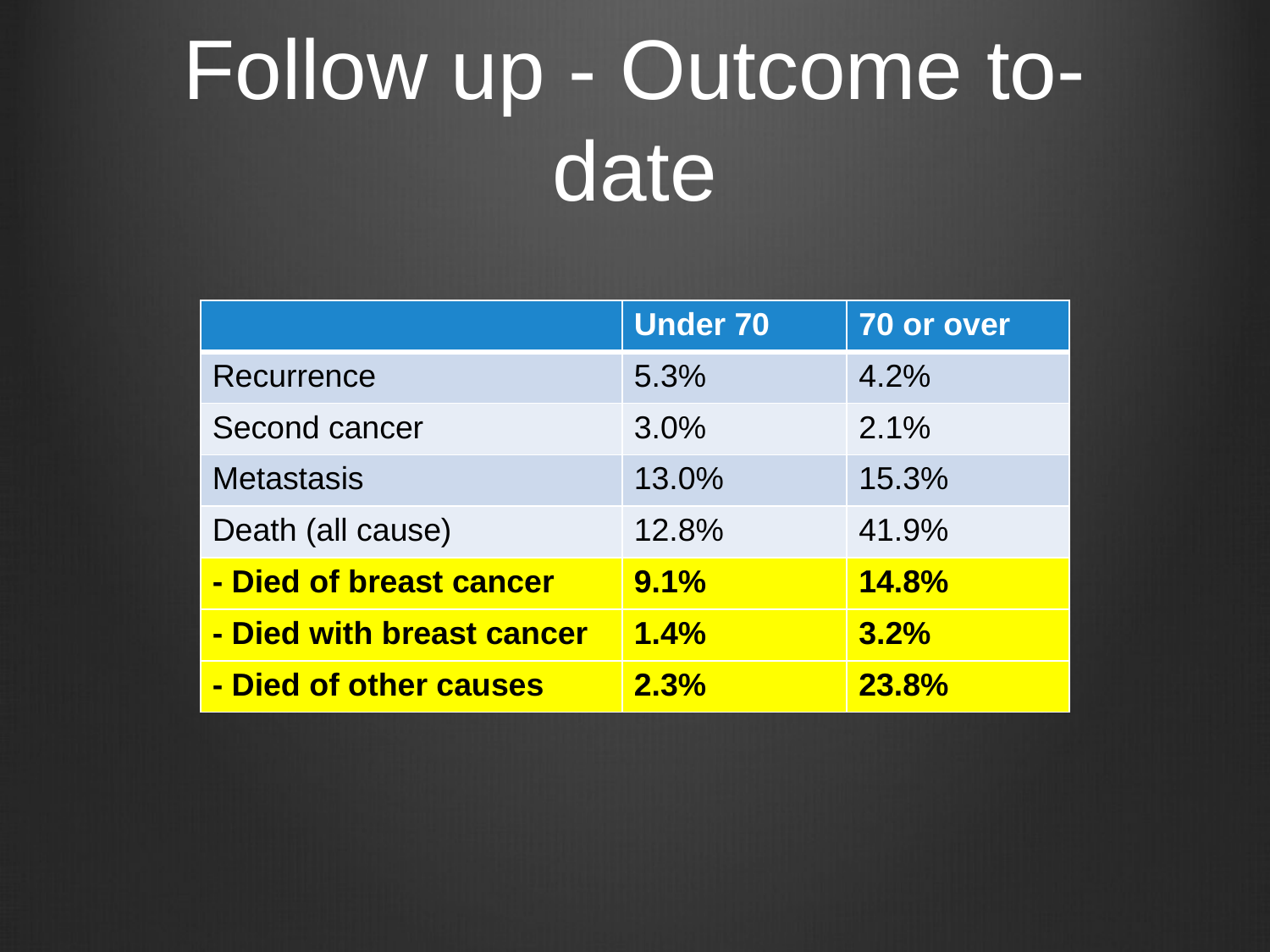

# Follow up - Outcome to-date
|  | Under 70 | 70 or over |
| --- | --- | --- |
| Recurrence | 5.3% | 4.2% |
| Second cancer | 3.0% | 2.1% |
| Metastasis | 13.0% | 15.3% |
| Death (all cause) | 12.8% | 41.9% |
| - Died of breast cancer | 9.1% | 14.8% |
| - Died with breast cancer | 1.4% | 3.2% |
| - Died of other causes | 2.3% | 23.8% |